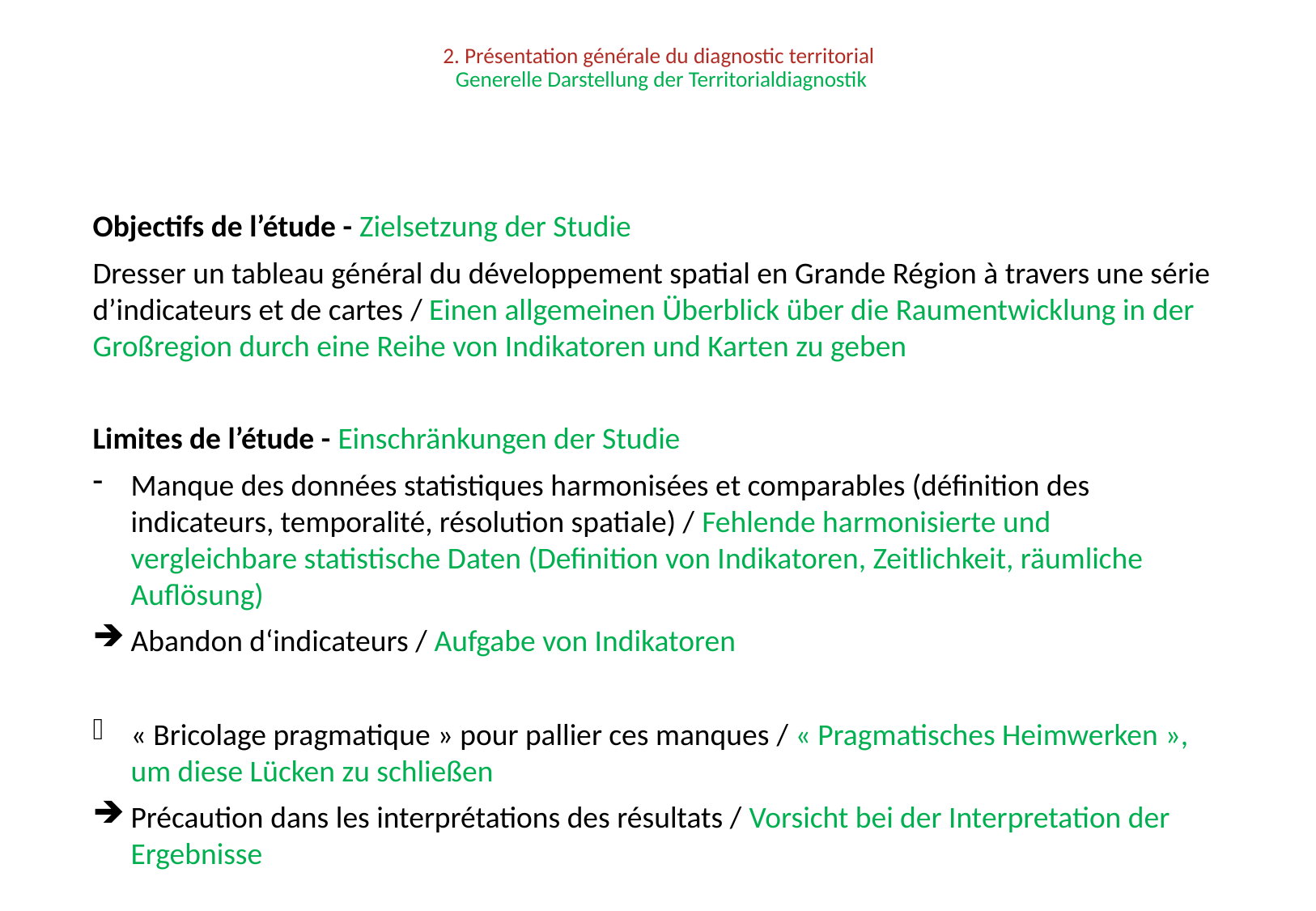

# 2. Présentation générale du diagnostic territorial Generelle Darstellung der Territorialdiagnostik
Objectifs de l’étude - Zielsetzung der Studie
Dresser un tableau général du développement spatial en Grande Région à travers une série d’indicateurs et de cartes / Einen allgemeinen Überblick über die Raumentwicklung in der Großregion durch eine Reihe von Indikatoren und Karten zu geben

Limites de l’étude - Einschränkungen der Studie
Manque des données statistiques harmonisées et comparables (définition des indicateurs, temporalité, résolution spatiale) / Fehlende harmonisierte und vergleichbare statistische Daten (Definition von Indikatoren, Zeitlichkeit, räumliche Auflösung)
Abandon d‘indicateurs / Aufgabe von Indikatoren

« Bricolage pragmatique » pour pallier ces manques / « Pragmatisches Heimwerken », um diese Lücken zu schließen
Précaution dans les interprétations des résultats / Vorsicht bei der Interpretation der Ergebnisse